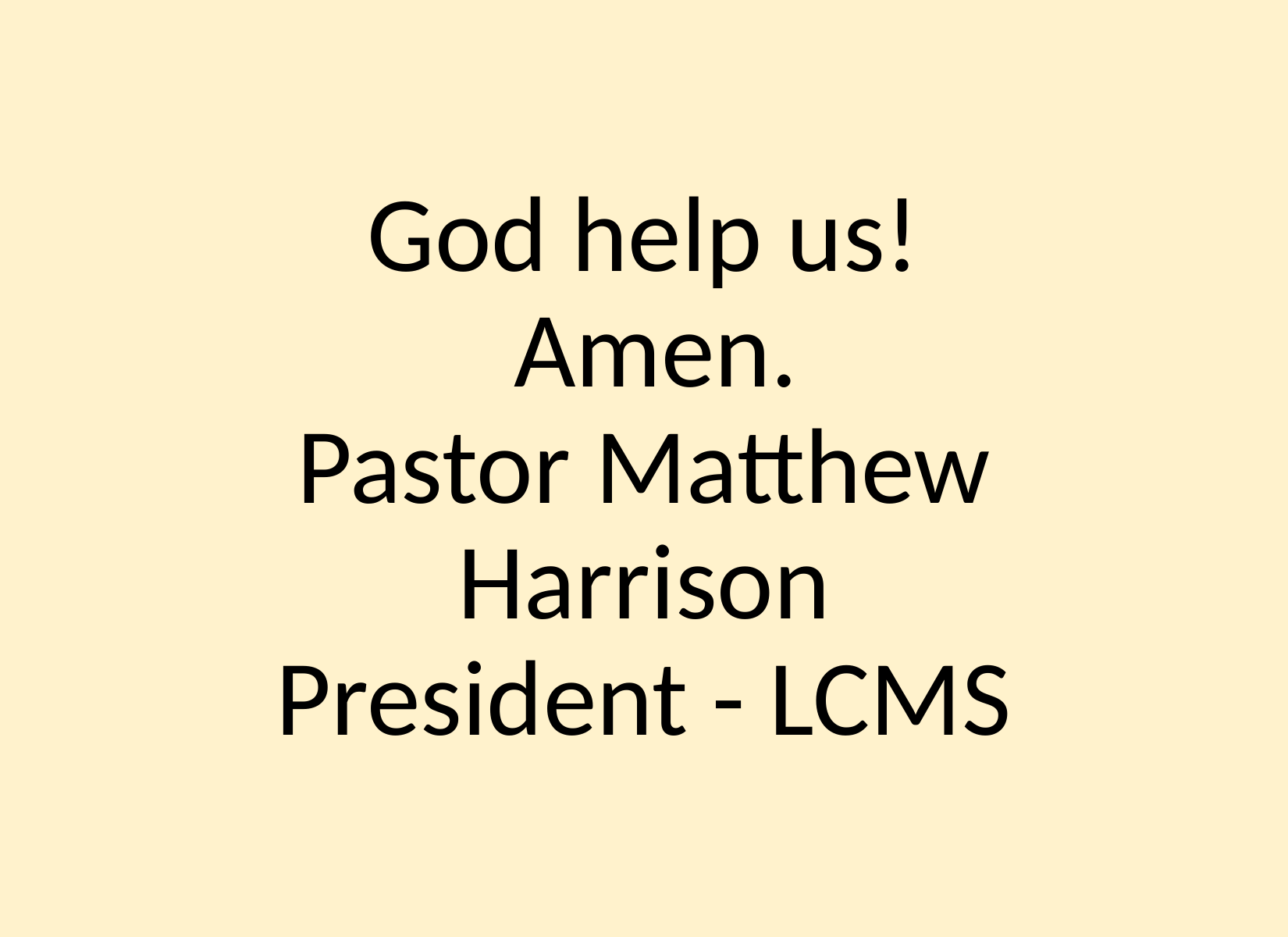

# God help us! Amen. Pastor Matthew Harrison President - LCMS